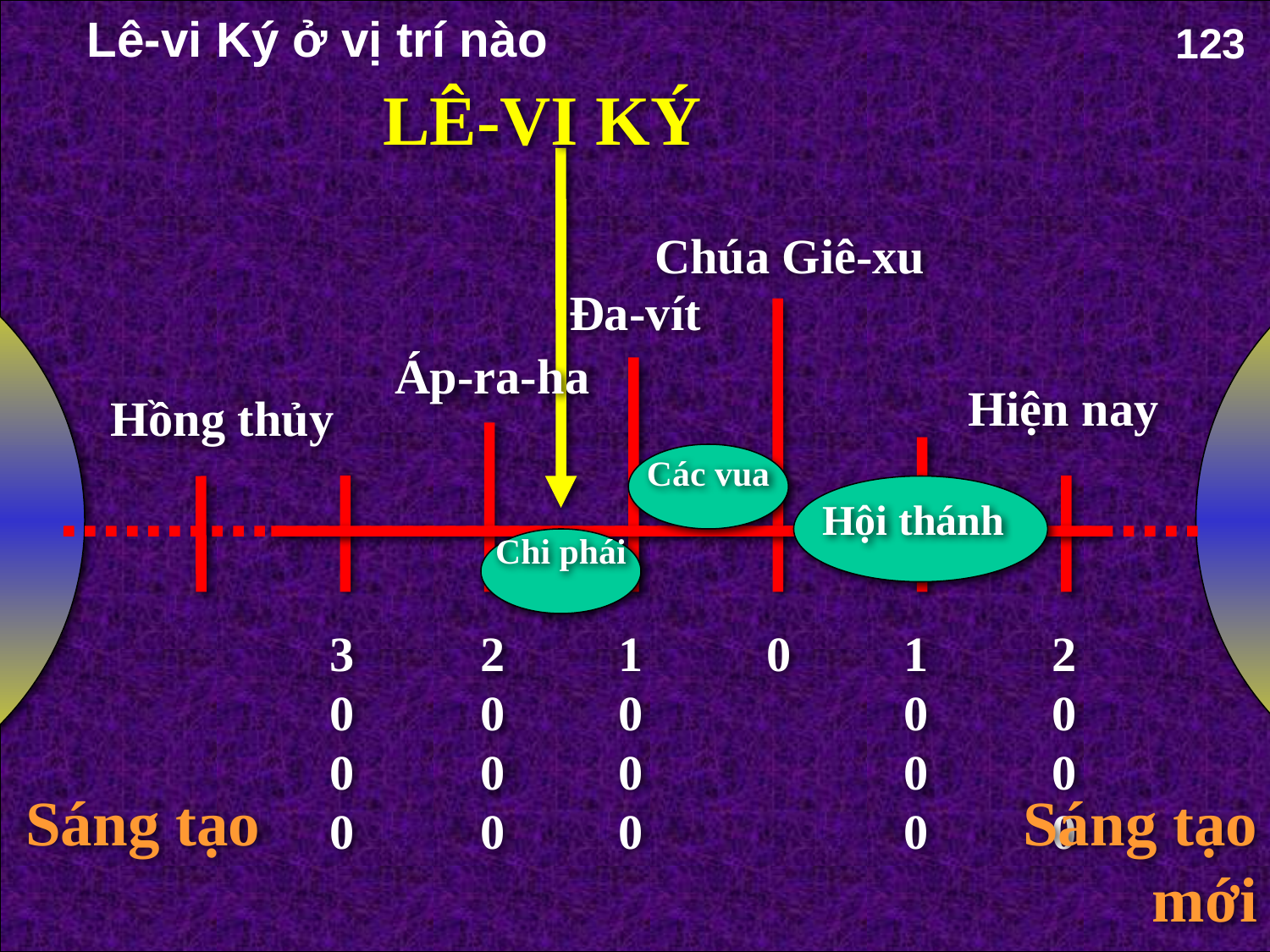

Lê-vi Ký ở vị trí nào
123
LÊ-VI KÝ

Chúa Giê-xu

Đa-vít

Áp-ra-ha

Hiện nay
Hồng thủy

Các vua

Hội thánh
Chi phái

3000
2000
1000
0
1000
2000
Sáng tạo
Sáng tạo mới